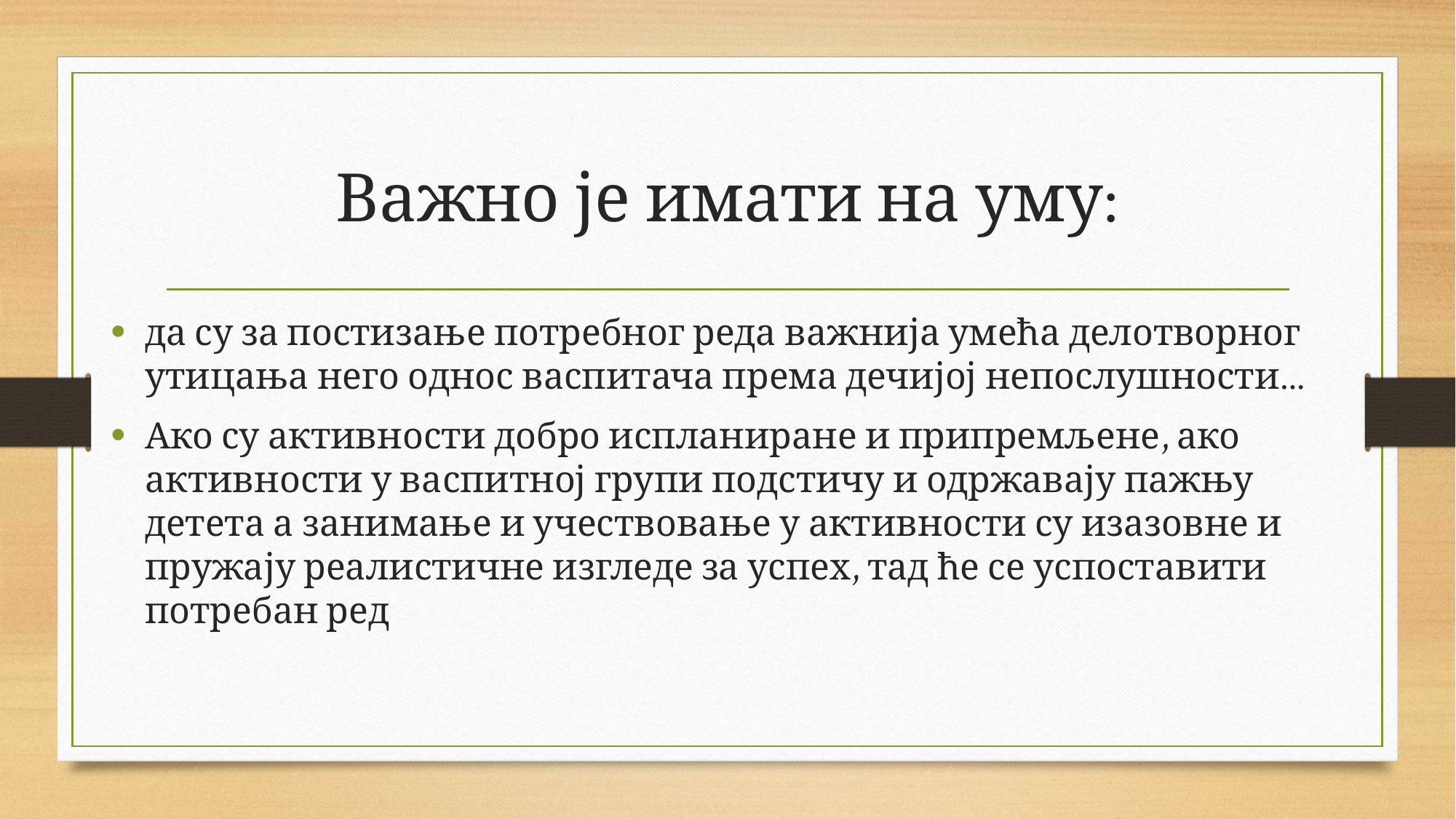

# Важно је имати на уму:
да су за постизање потребног реда важнија умећа делотворног утицања него однос васпитача према дечијој непослушности...
Ако су активности добро испланиране и припремљене, ако активности у васпитној групи подстичу и одржавају пажњу детета а занимање и учествовање у активности су изазовне и пружају реалистичне изгледе за успех, тад ће се успоставити потребан ред